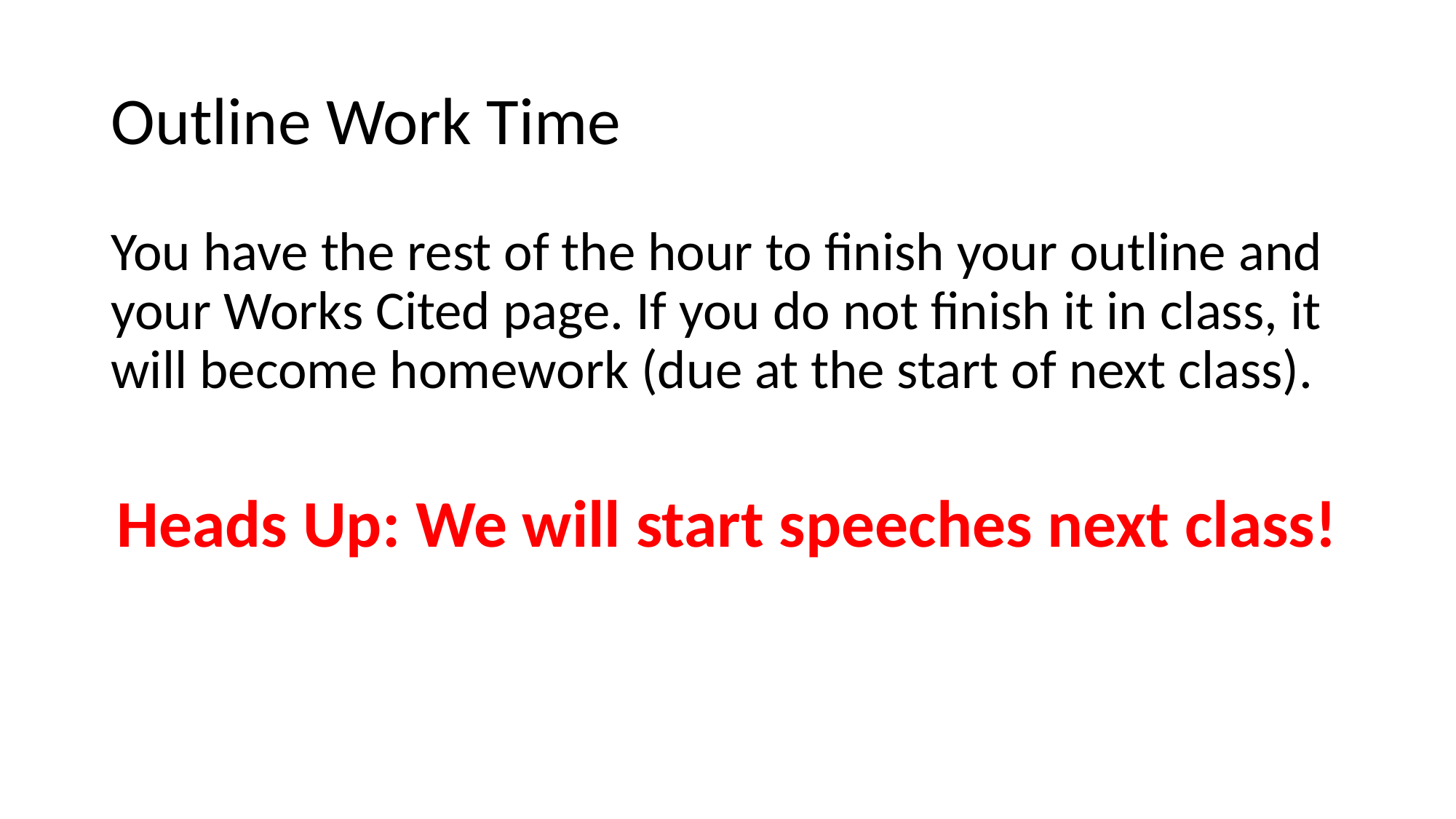

# Outline Work Time
You have the rest of the hour to finish your outline and your Works Cited page. If you do not finish it in class, it will become homework (due at the start of next class).

Heads Up: We will start speeches next class!